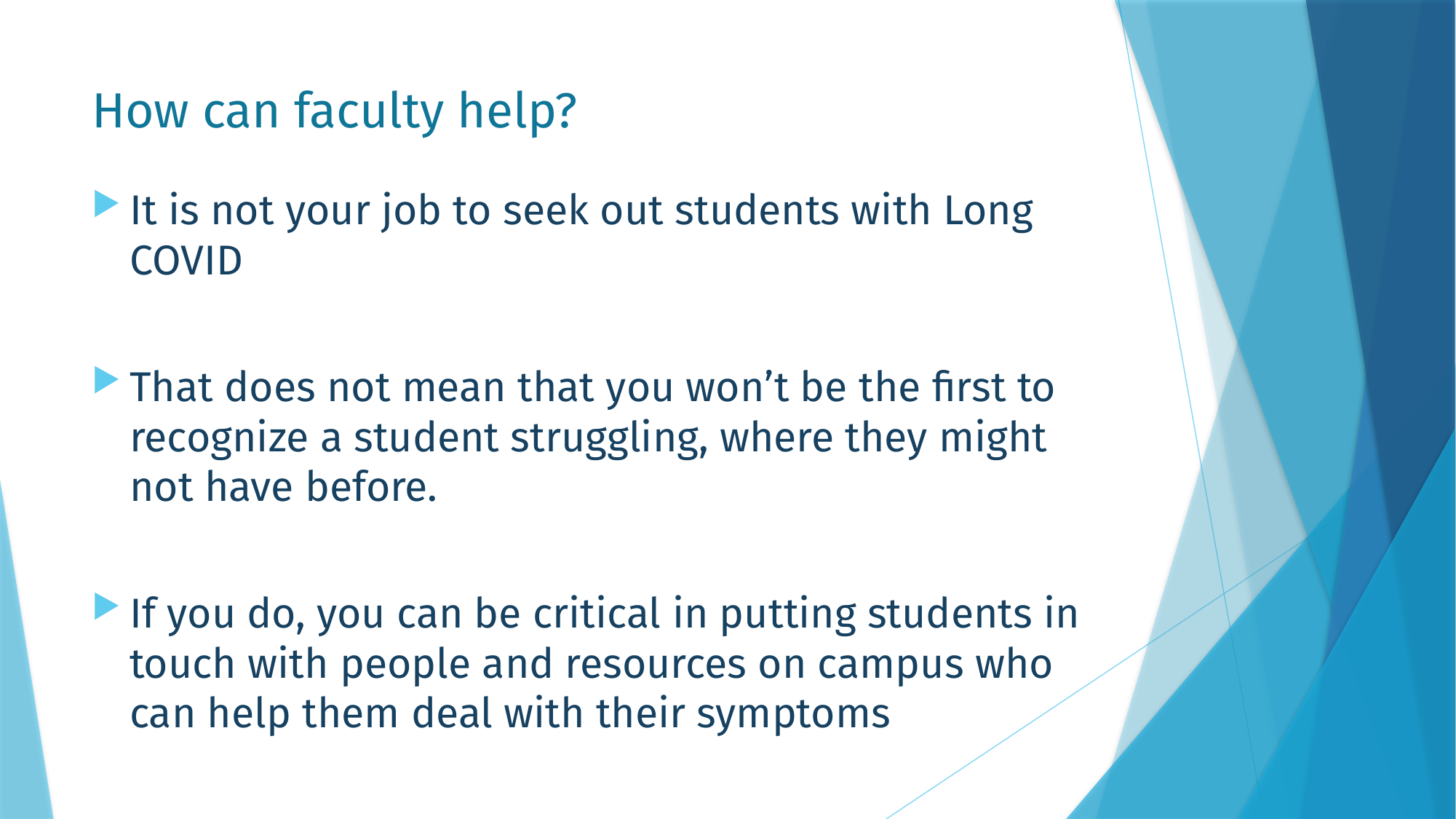

# How can faculty help?
It is not your job to seek out students with Long COVID

That does not mean that you won’t be the first to recognize a student struggling, where they might not have before.

If you do, you can be critical in putting students in touch with people and resources on campus who can help them deal with their symptoms